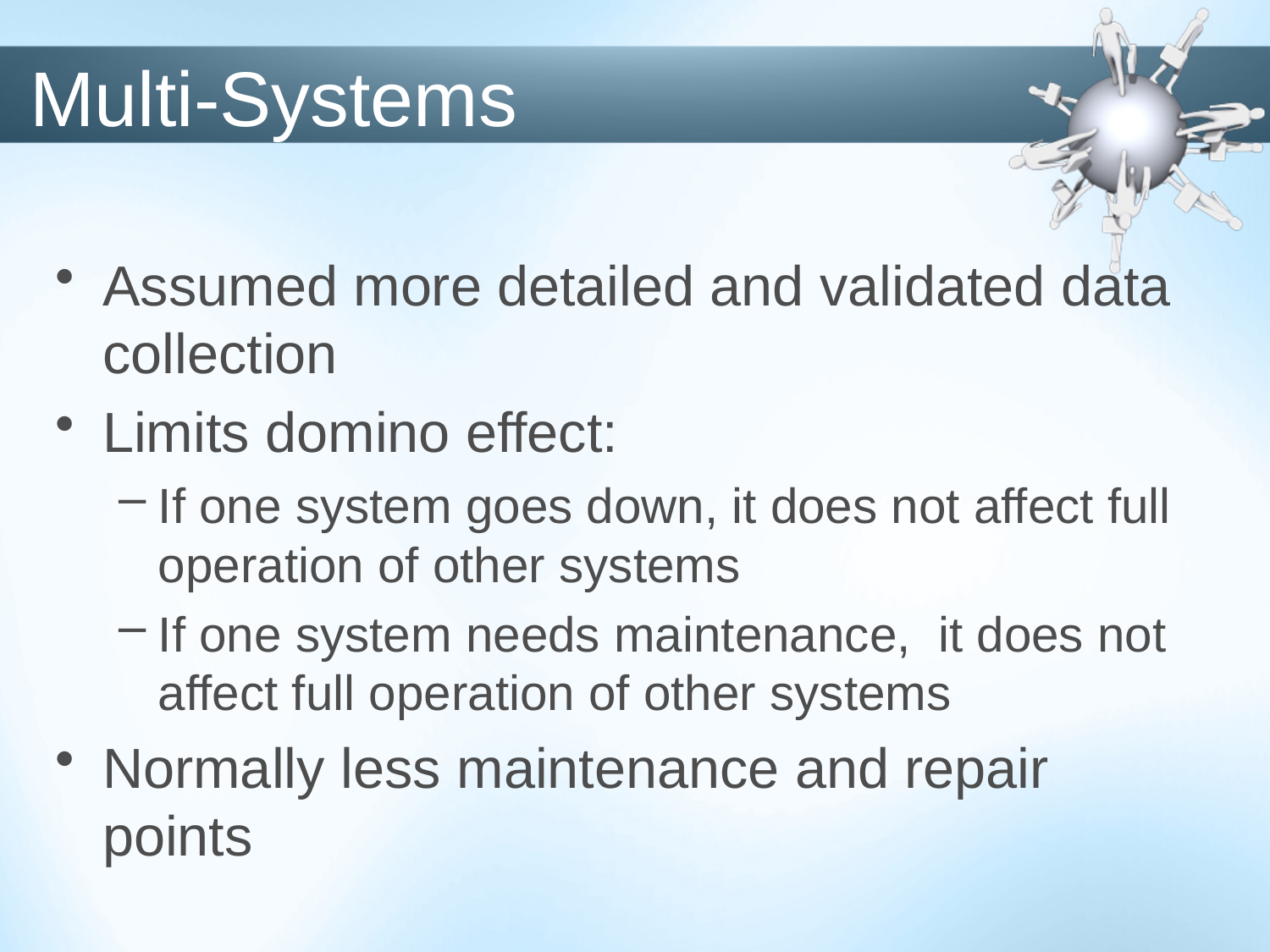

# Multi-Systems
Assumed more detailed and validated data collection
Limits domino effect:
If one system goes down, it does not affect full operation of other systems
If one system needs maintenance,  it does not affect full operation of other systems
Normally less maintenance and repair points